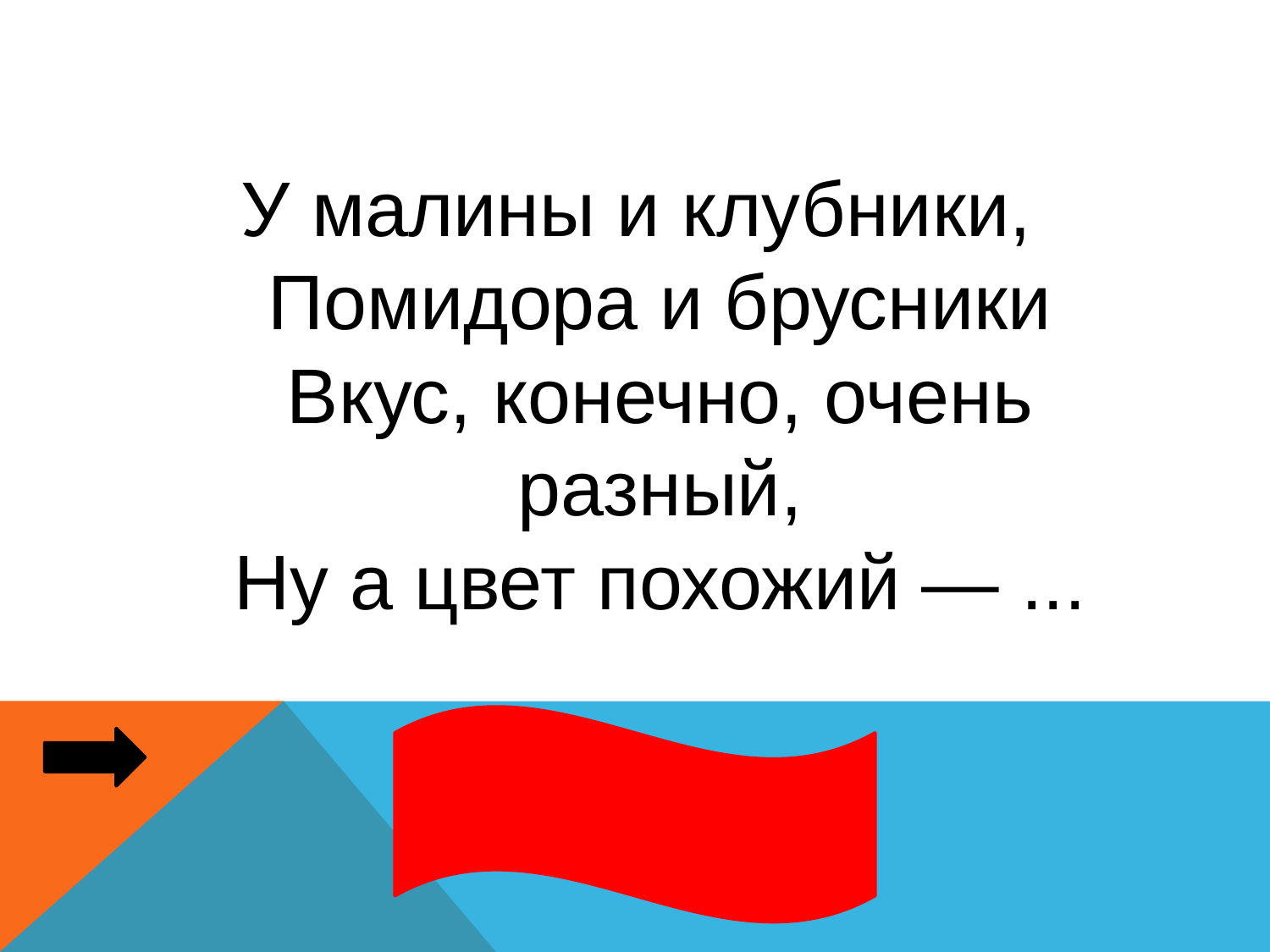

У малины и клубники,
Помидора и брусники
Вкус, конечно, очень разный,
Ну а цвет похожий — ...